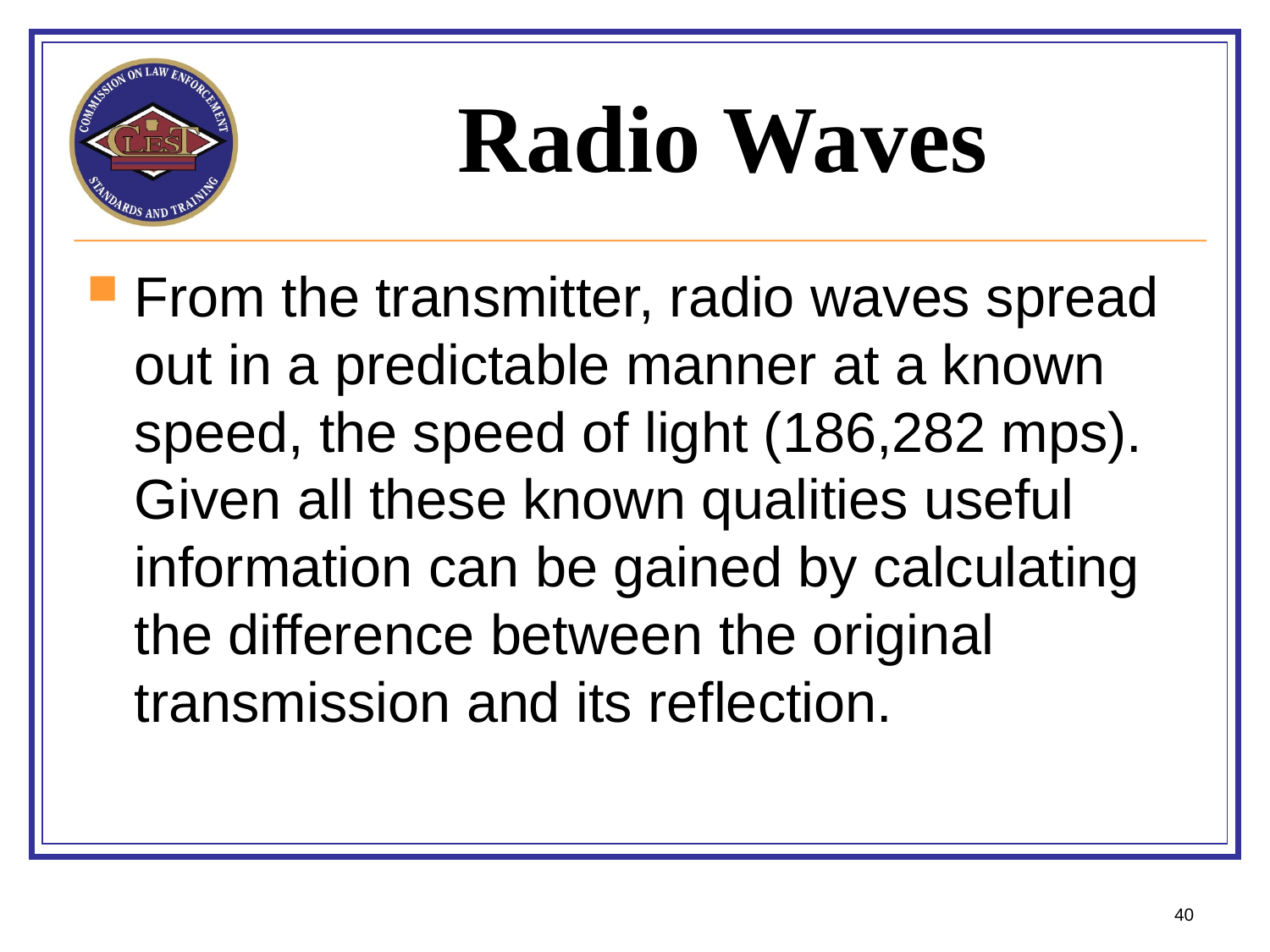

# Radio Waves
From the transmitter, radio waves spread out in a predictable manner at a known speed, the speed of light (186,282 mps).  Given all these known qualities useful information can be gained by calculating the difference between the original transmission and its reflection.
40